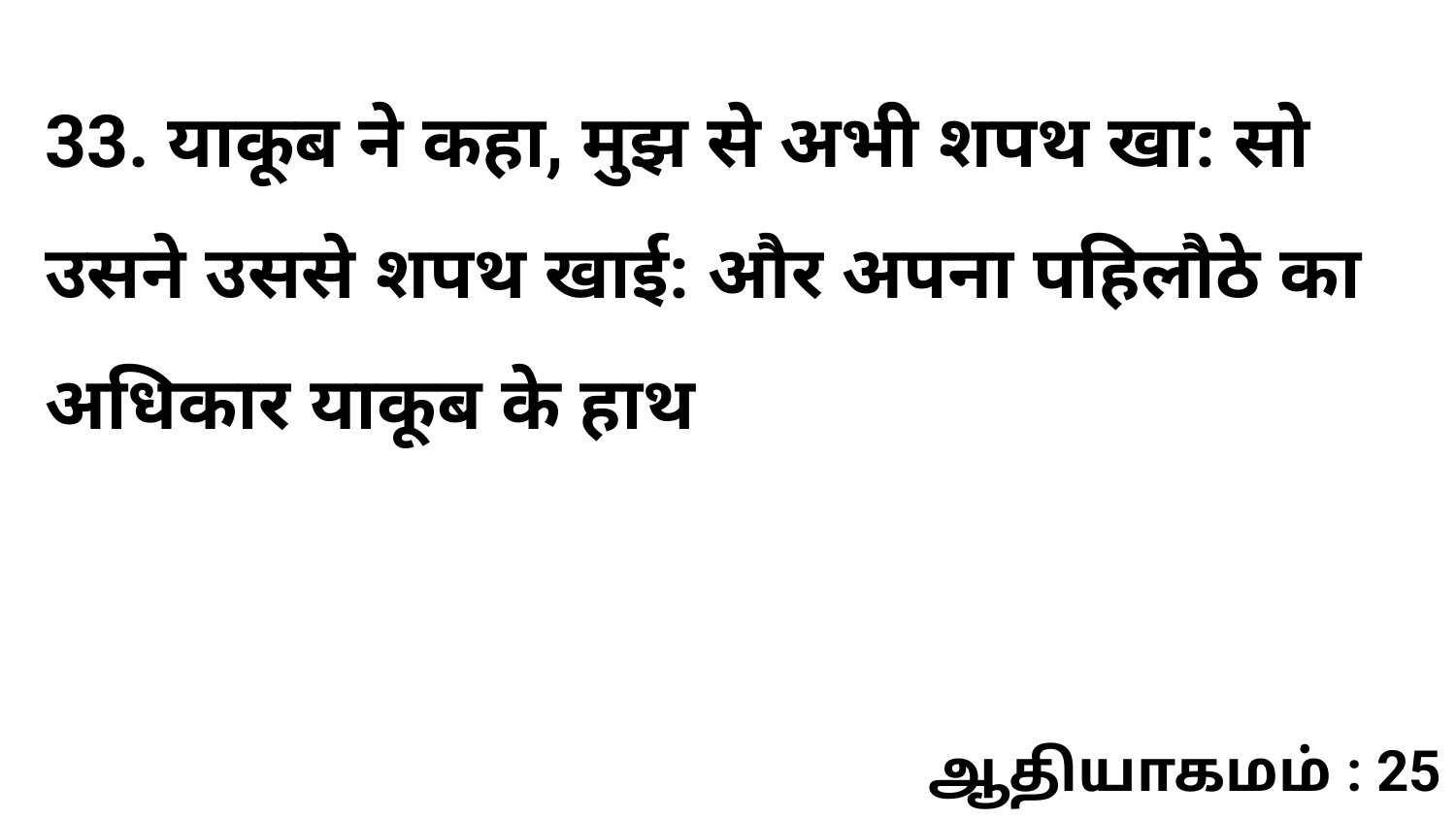

33. याकूब ने कहा, मुझ से अभी शपथ खा: सो उसने उससे शपथ खाई: और अपना पहिलौठे का अधिकार याकूब के हाथ
ஆதியாகமம் : 25